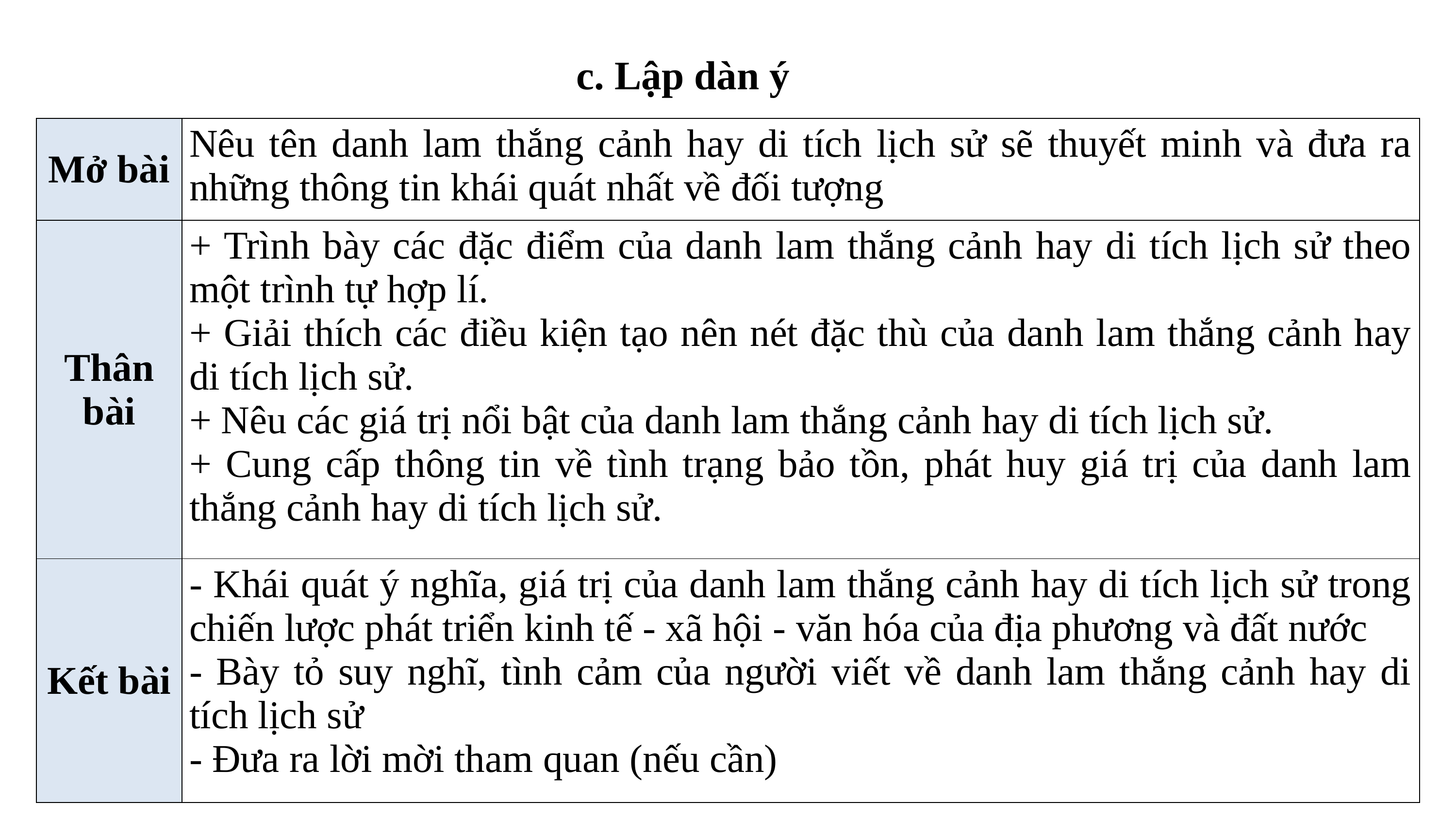

c. Lập dàn ý
| Mở bài | Nêu tên danh lam thắng cảnh hay di tích lịch sử sẽ thuyết minh và đưa ra những thông tin khái quát nhất về đối tượng |
| --- | --- |
| Thân bài | + Trình bày các đặc điểm của danh lam thắng cảnh hay di tích lịch sử theo một trình tự hợp lí. + Giải thích các điều kiện tạo nên nét đặc thù của danh lam thắng cảnh hay di tích lịch sử. + Nêu các giá trị nổi bật của danh lam thắng cảnh hay di tích lịch sử. + Cung cấp thông tin về tình trạng bảo tồn, phát huy giá trị của danh lam thắng cảnh hay di tích lịch sử. |
| Kết bài | - Khái quát ý nghĩa, giá trị của danh lam thắng cảnh hay di tích lịch sử trong chiến lược phát triển kinh tế - xã hội - văn hóa của địa phương và đất nước - Bày tỏ suy nghĩ, tình cảm của người viết về danh lam thắng cảnh hay di tích lịch sử - Đưa ra lời mời tham quan (nếu cần) |